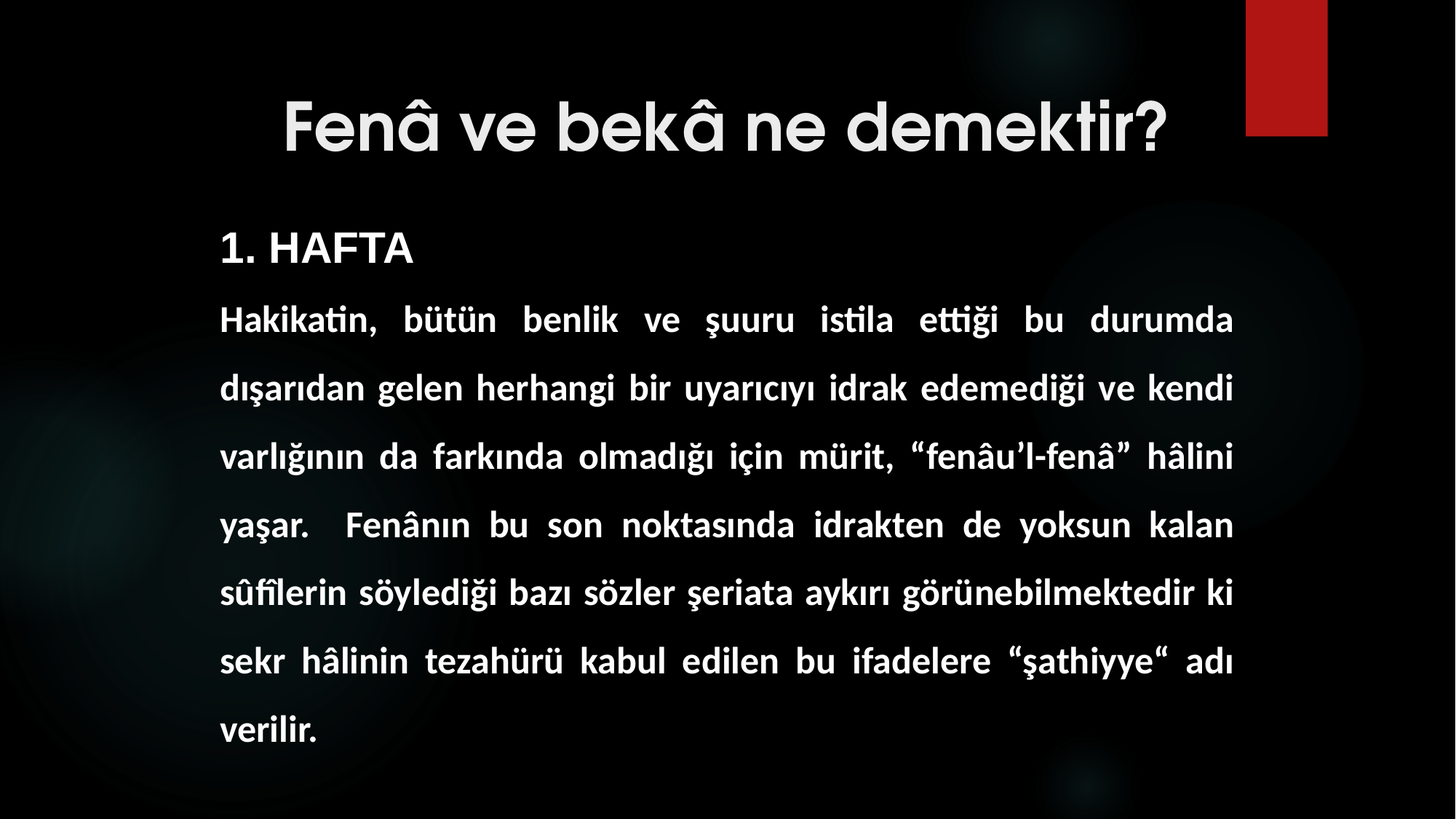

# Fenâ ve bekâ ne demektir?
1. HAFTA
Hakikatin, bütün benlik ve şuuru istila ettiği bu durumda dışarıdan gelen herhangi bir uyarıcıyı idrak edemediği ve kendi varlığının da farkında olmadığı için mürit, “fenâu’l-fenâ” hâlini yaşar.  Fenânın bu son noktasında idrakten de yoksun kalan sûfîlerin söylediği bazı sözler şeriata aykırı görünebilmektedir ki sekr hâlinin tezahürü kabul edilen bu ifadelere “şathiyye“ adı verilir.